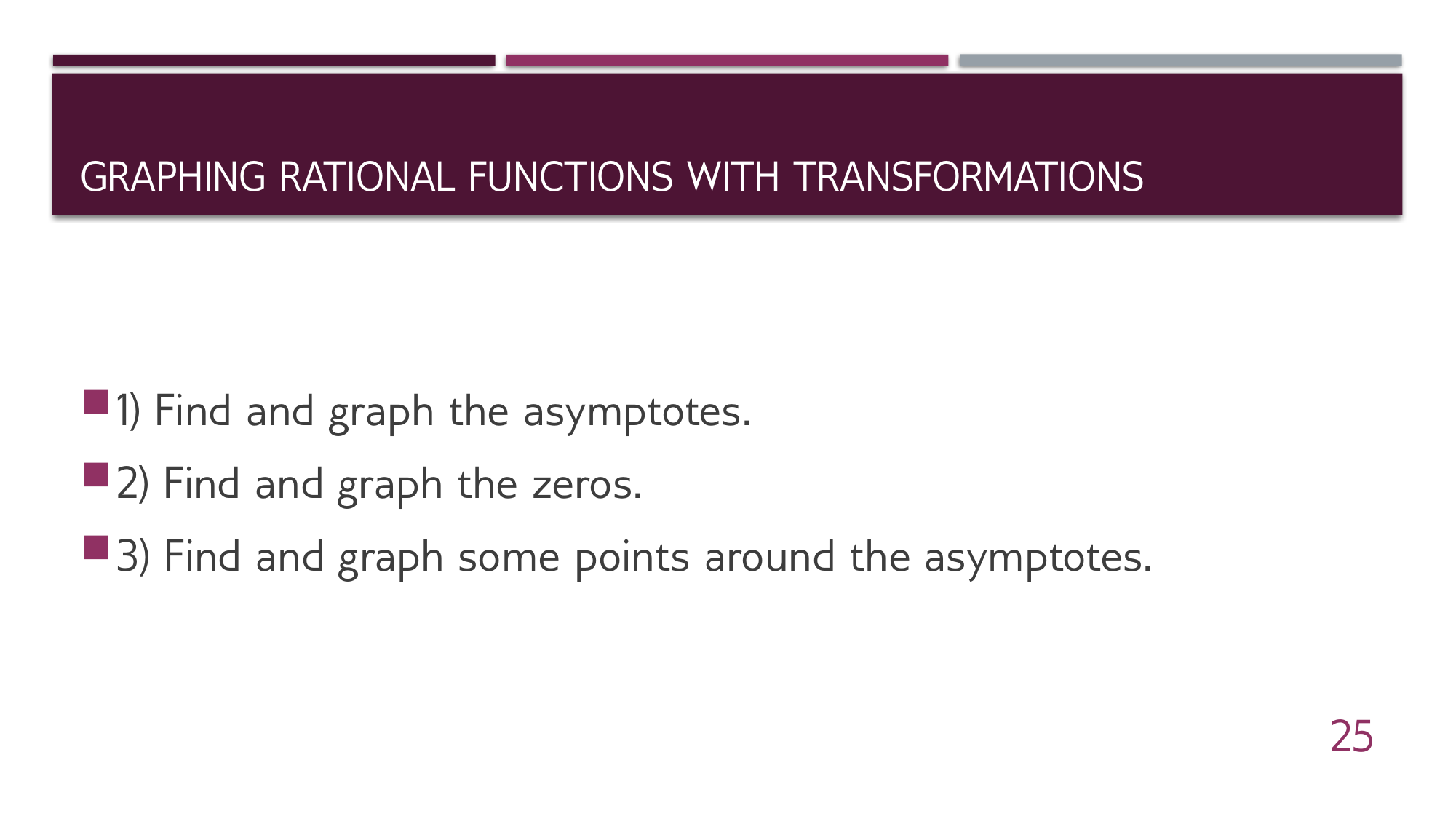

# Graphing rational functions with transformations
1) Find and graph the asymptotes.
2) Find and graph the zeros.
3) Find and graph some points around the asymptotes.
25